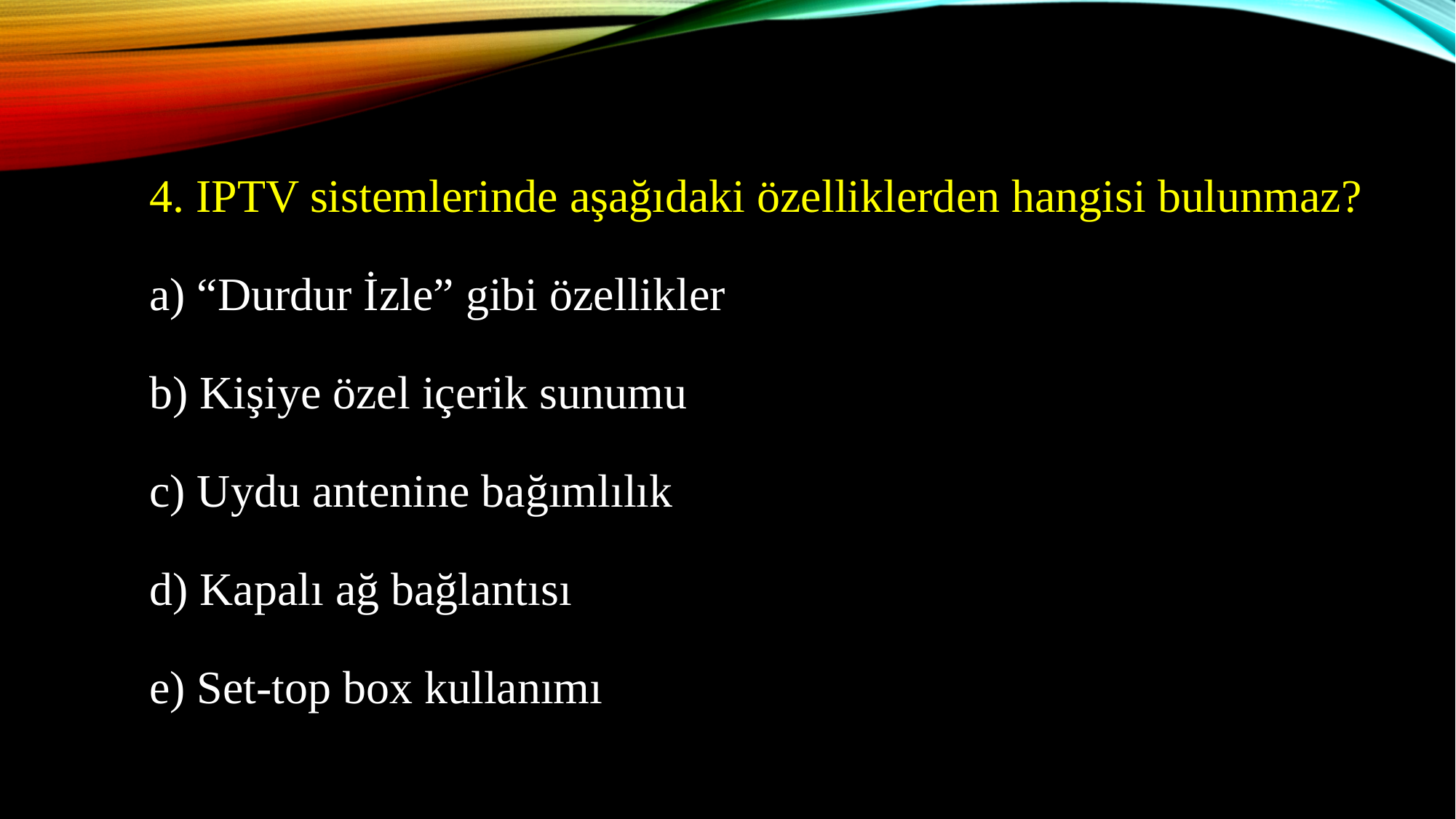

4. IPTV sistemlerinde aşağıdaki özelliklerden hangisi bulunmaz?
	a) “Durdur İzle” gibi özellikler
	b) Kişiye özel içerik sunumu
	c) Uydu antenine bağımlılık
	d) Kapalı ağ bağlantısı
	e) Set-top box kullanımı